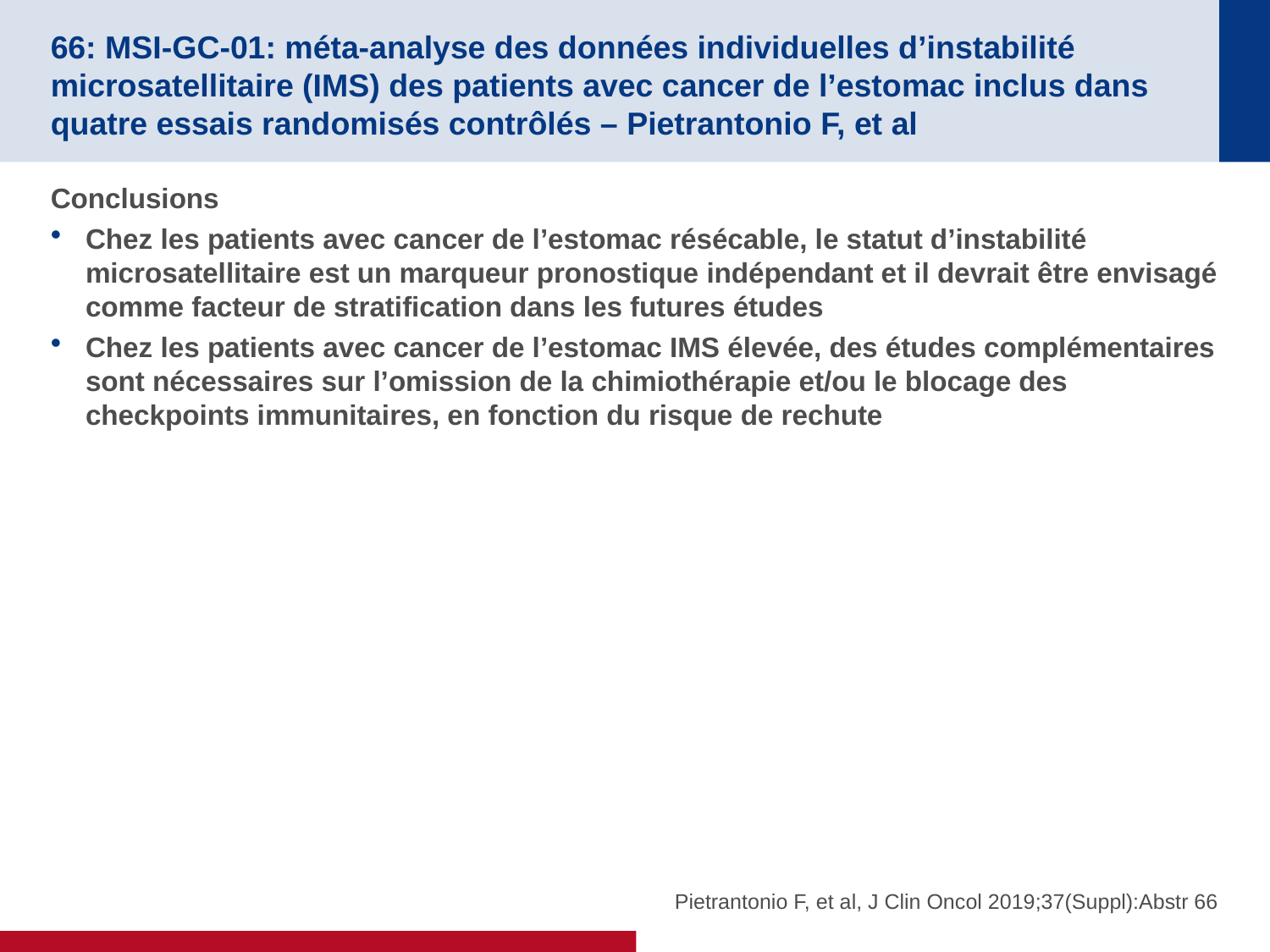

# 66: MSI-GC-01: méta-analyse des données individuelles d’instabilité microsatellitaire (IMS) des patients avec cancer de l’estomac inclus dans quatre essais randomisés contrôlés – Pietrantonio F, et al
Conclusions
Chez les patients avec cancer de l’estomac résécable, le statut d’instabilité microsatellitaire est un marqueur pronostique indépendant et il devrait être envisagé comme facteur de stratification dans les futures études
Chez les patients avec cancer de l’estomac IMS élevée, des études complémentaires sont nécessaires sur l’omission de la chimiothérapie et/ou le blocage des checkpoints immunitaires, en fonction du risque de rechute
Pietrantonio F, et al, J Clin Oncol 2019;37(Suppl):Abstr 66